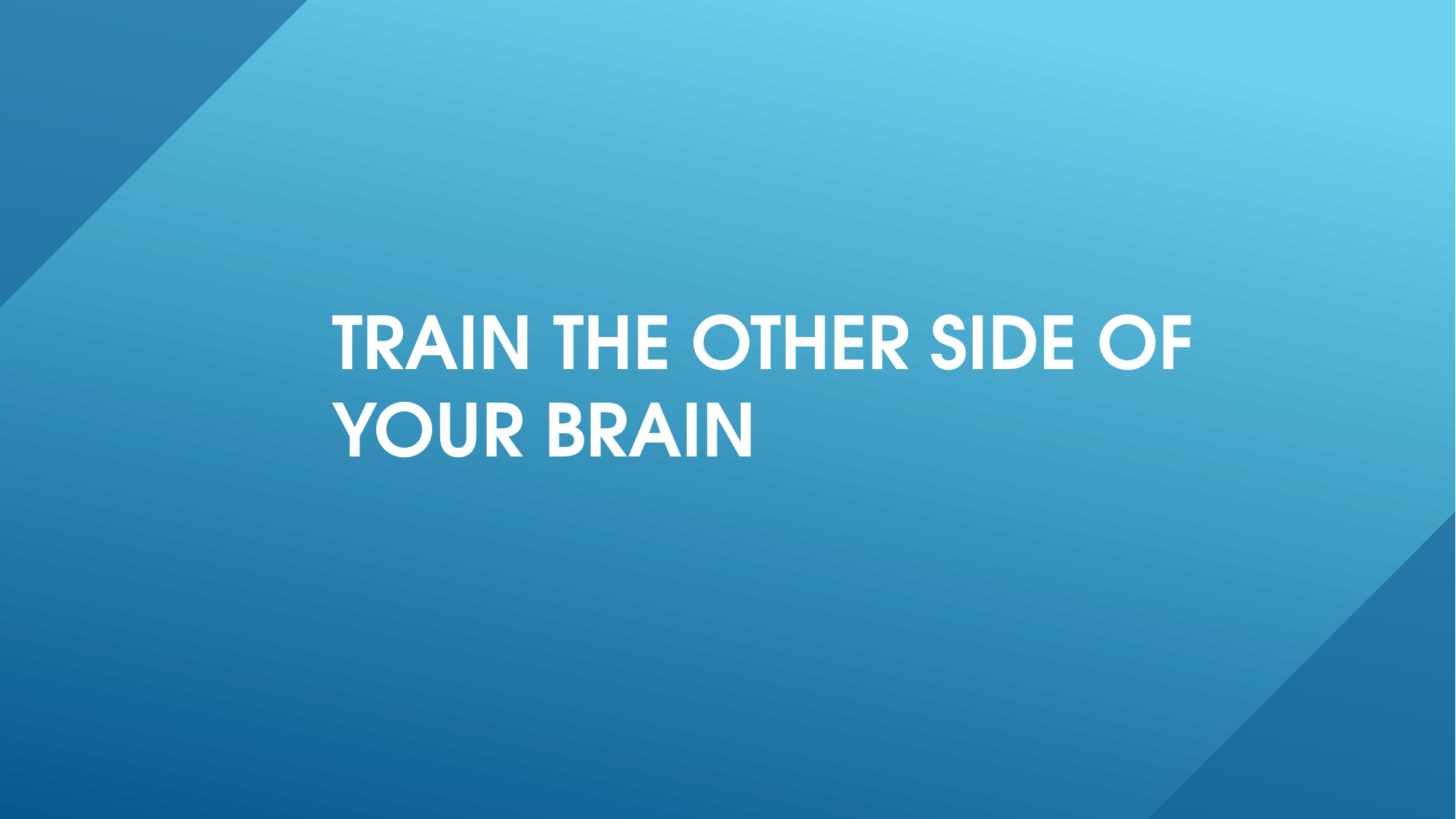

# Train the other side of your brain